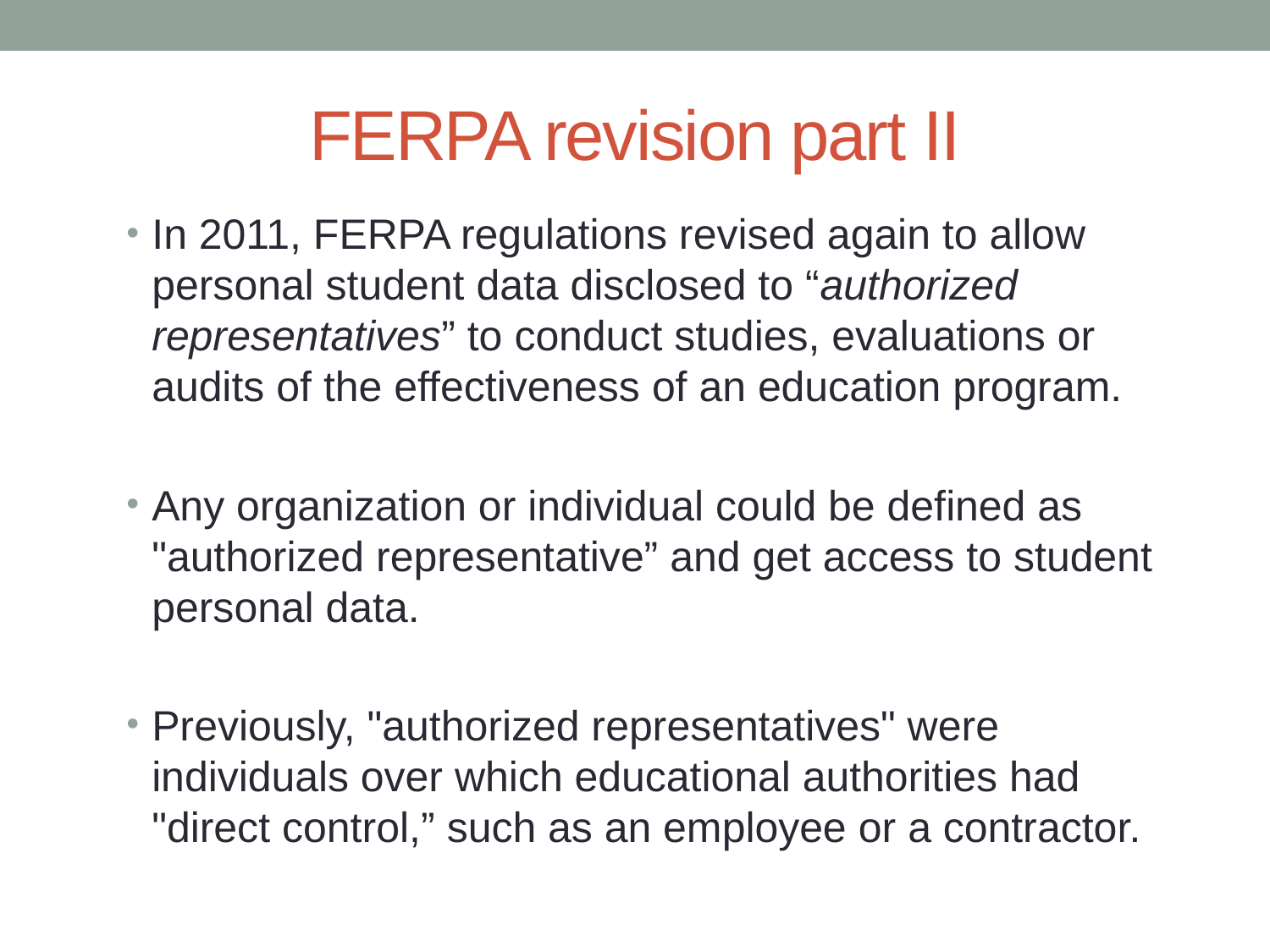

# FERPA revision part II
In 2011, FERPA regulations revised again to allow personal student data disclosed to “authorized representatives” to conduct studies, evaluations or audits of the effectiveness of an education program.

Any organization or individual could be defined as "authorized representative” and get access to student personal data.

Previously, "authorized representatives" were individuals over which educational authorities had "direct control,” such as an employee or a contractor.